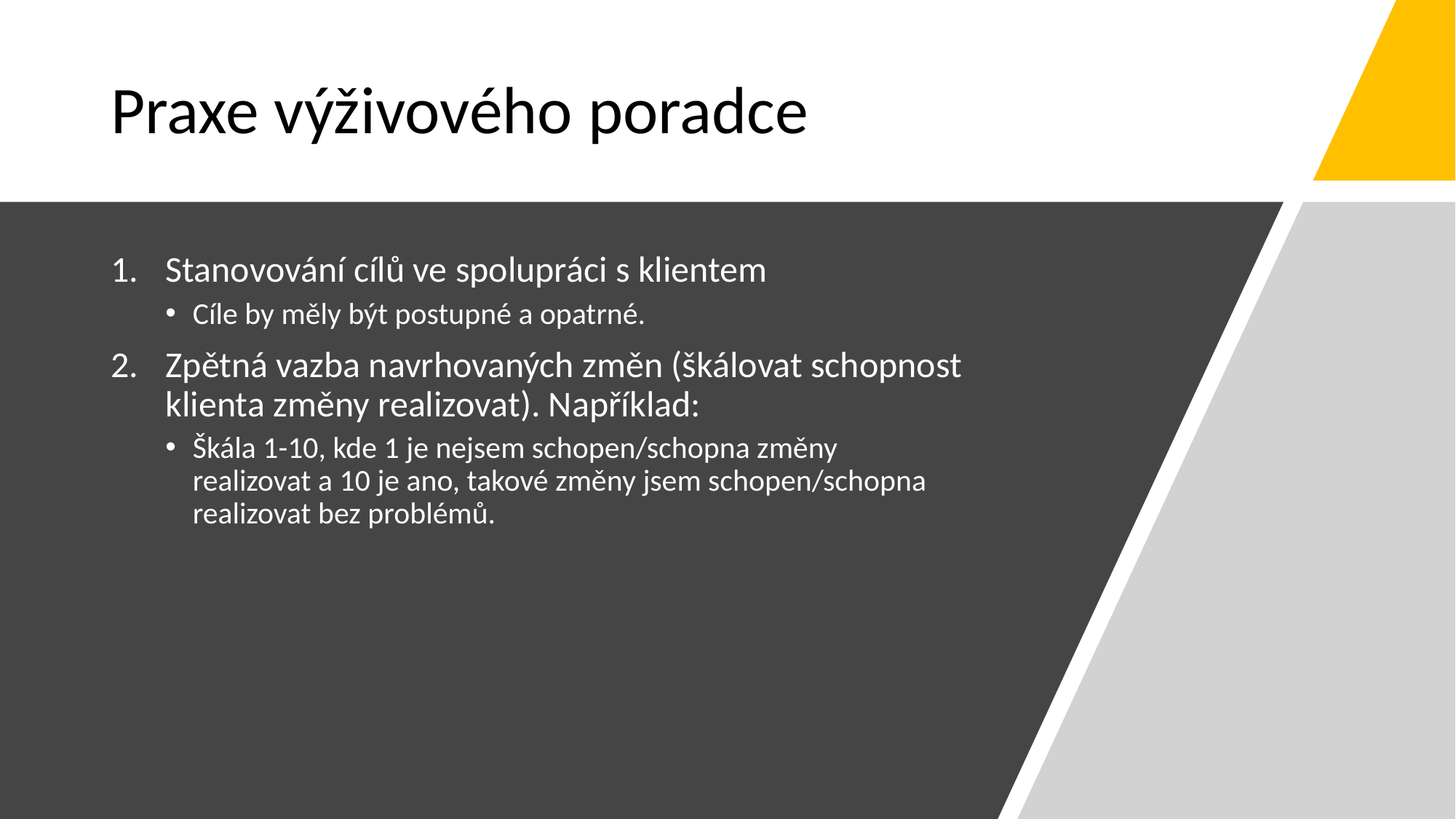

# Praxe výživového poradce

Stanovování cílů ve spolupráci s klientem
Cíle by měly být postupné a opatrné.
Zpětná vazba navrhovaných změn (škálovat schopnost klienta změny realizovat). Například:
Škála 1-10, kde 1 je nejsem schopen/schopna změny realizovat a 10 je ano, takové změny jsem schopen/schopna realizovat bez problémů.